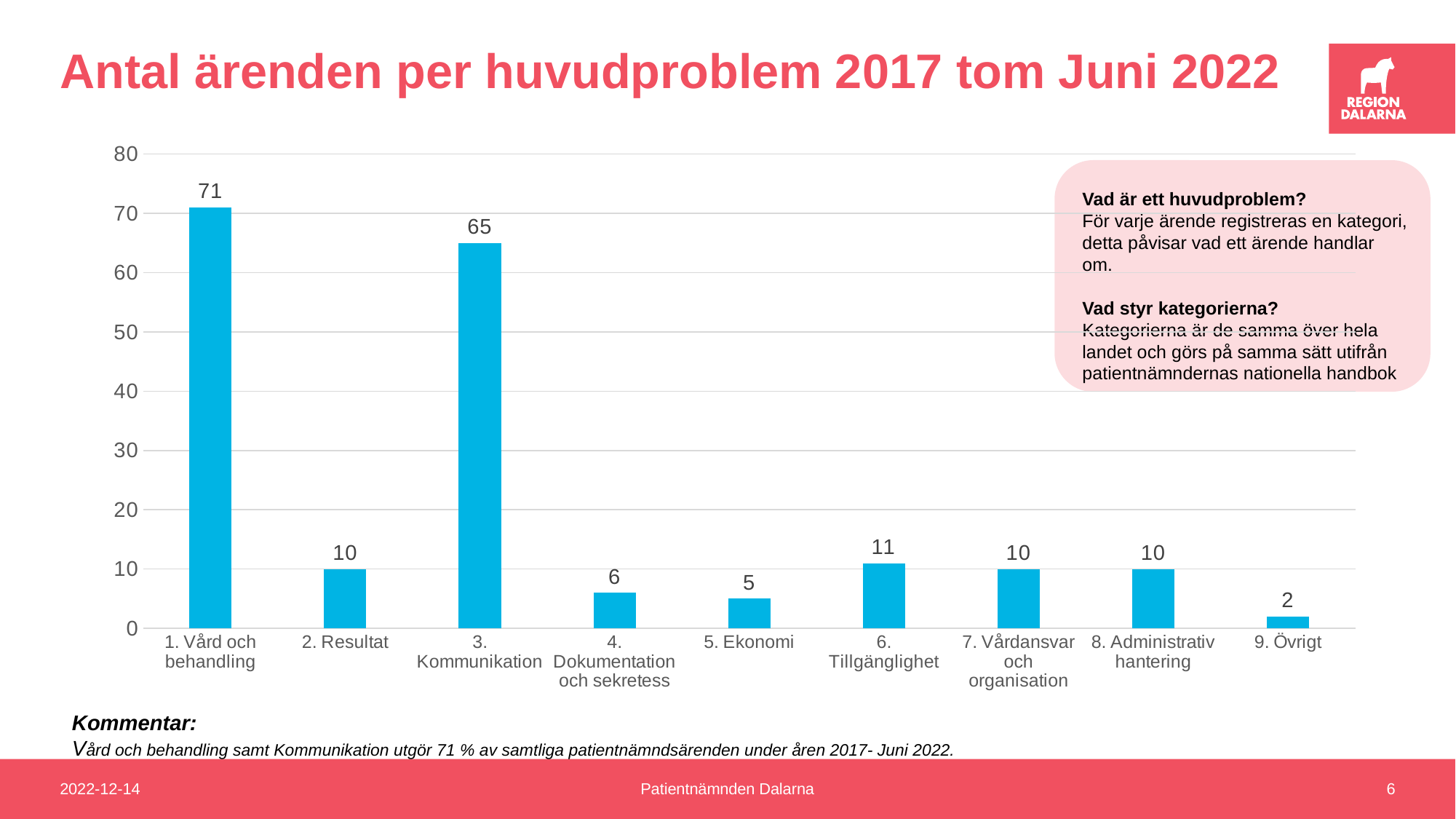

# Antal ärenden per huvudproblem 2017 tom Juni 2022

### Chart

| Category | Summa |
|---|---|
| 1. Vård och behandling | 71.0 |
| 2. Resultat | 10.0 |
| 3. Kommunikation | 65.0 |
| 4. Dokumentation och sekretess | 6.0 |
| 5. Ekonomi | 5.0 |
| 6. Tillgänglighet | 11.0 |
| 7. Vårdansvar och organisation | 10.0 |
| 8. Administrativ hantering | 10.0 |
| 9. Övrigt | 2.0 |

Vad är ett huvudproblem?
För varje ärende registreras en kategori, detta påvisar vad ett ärende handlar om.

Vad styr kategorierna?
Kategorierna är de samma över hela landet och görs på samma sätt utifrån patientnämndernas nationella handbok

Kommentar:
Vård och behandling samt Kommunikation utgör 71 % av samtliga patientnämndsärenden under åren 2017- Juni 2022.
2022-12-14
Patientnämnden Dalarna
6